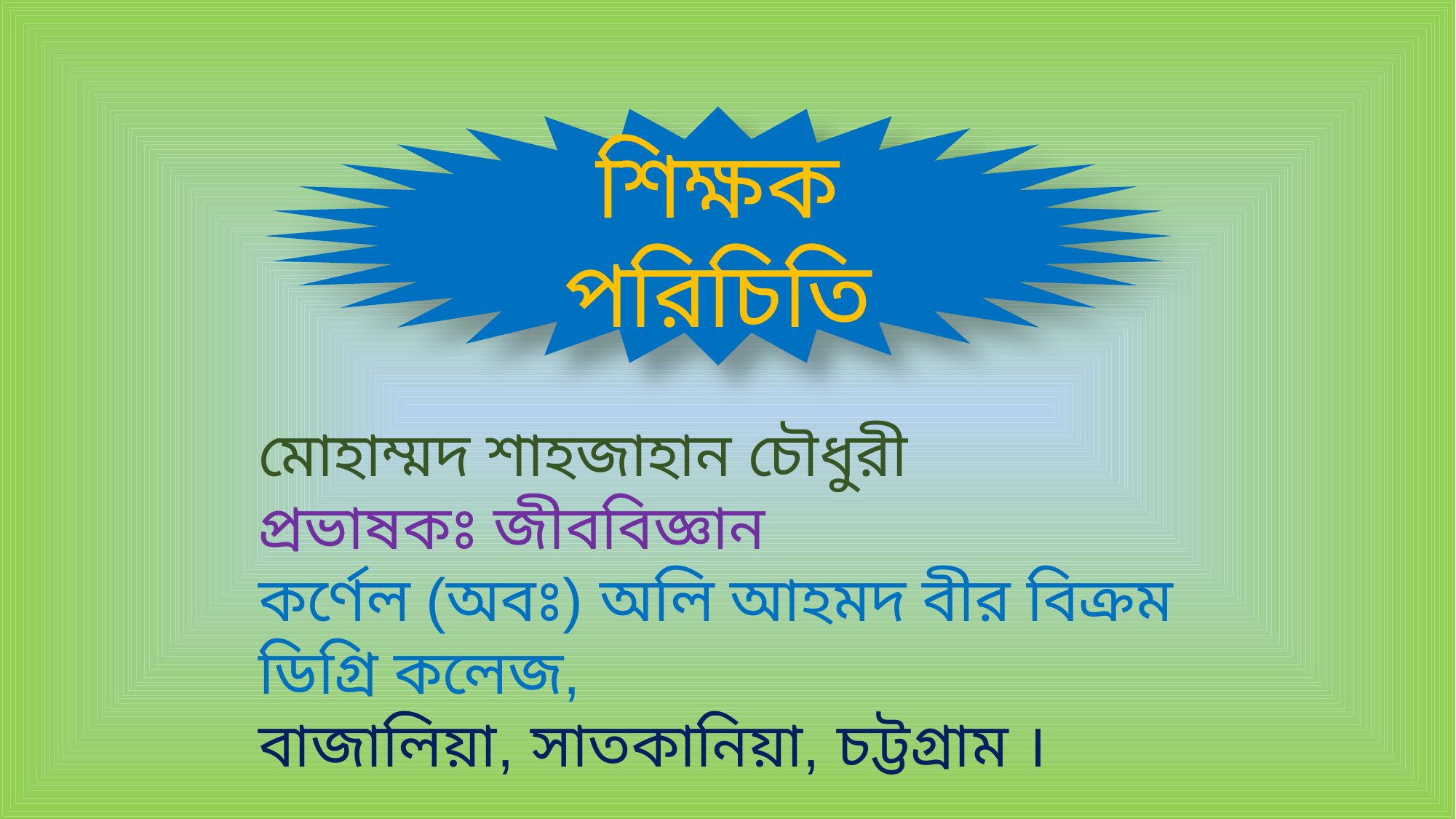

শিক্ষক পরিচিতি
মোহাম্মদ শাহজাহান চৌধুরী
প্রভাষকঃ জীববিজ্ঞান
কর্ণেল (অবঃ) অলি আহমদ বীর বিক্রম ডিগ্রি কলেজ,
বাজালিয়া, সাতকানিয়া, চট্টগ্রাম ।